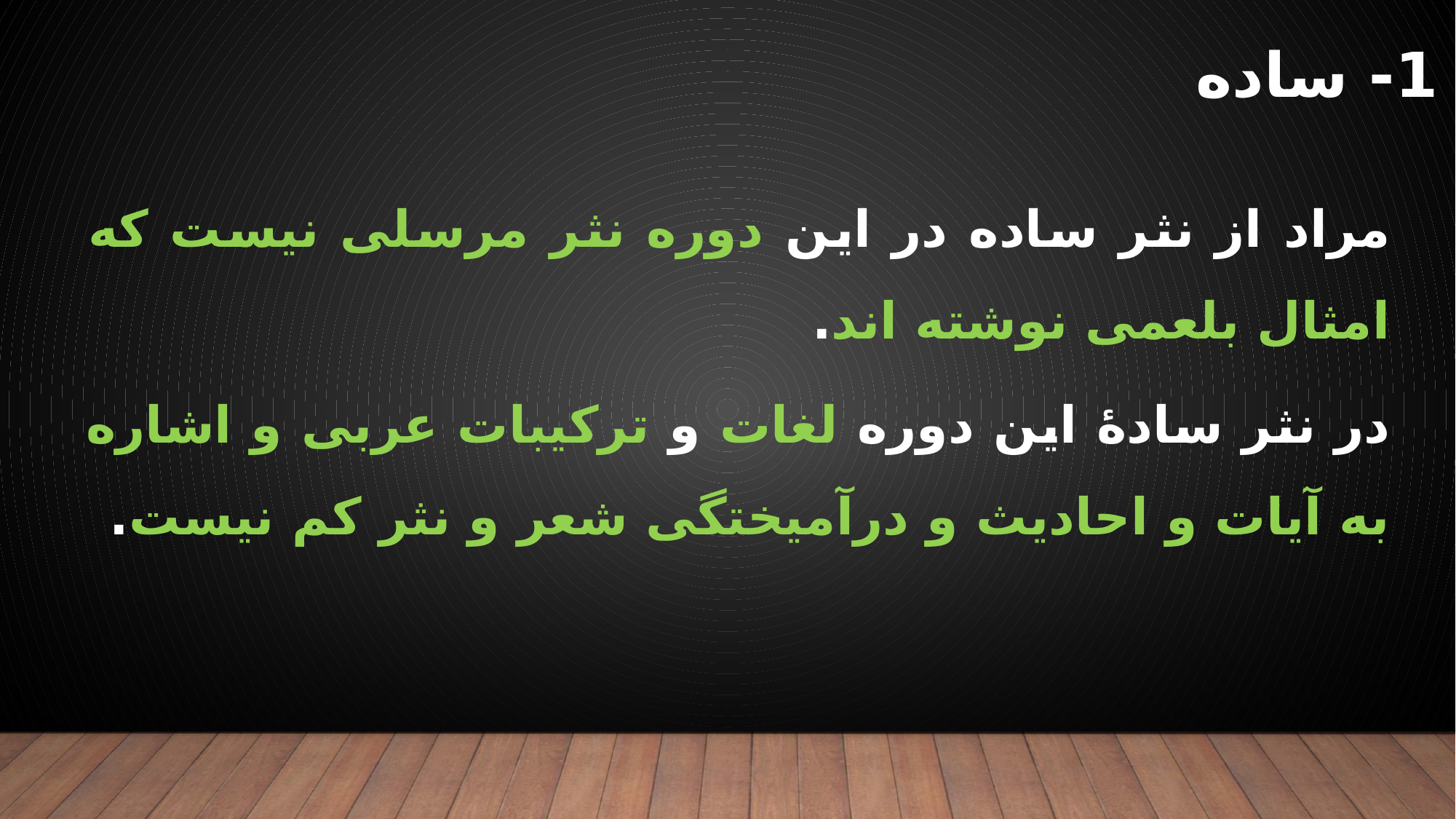

# 1- ساده
مراد از نثر ساده در این دوره نثر مرسلی نیست که امثال بلعمی نوشته اند.
در نثر سادۀ این دوره لغات و ترکیبات عربی و اشاره به آیات و احادیث و درآمیختگی شعر و نثر کم نیست.